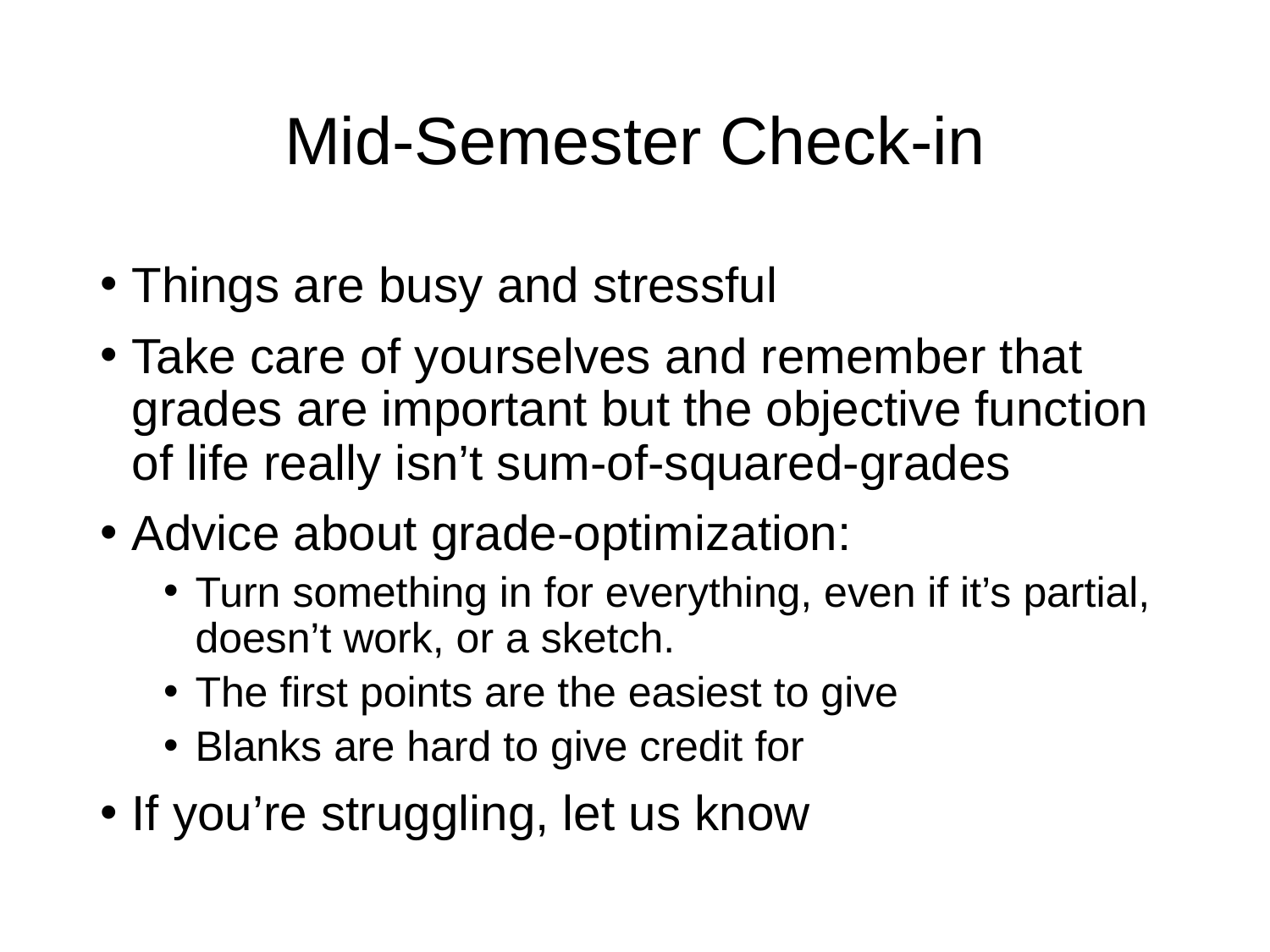

# Mid-Semester Check-in
Things are busy and stressful
Take care of yourselves and remember that grades are important but the objective function of life really isn’t sum-of-squared-grades
Advice about grade-optimization:
Turn something in for everything, even if it’s partial, doesn’t work, or a sketch.
The first points are the easiest to give
Blanks are hard to give credit for
If you’re struggling, let us know